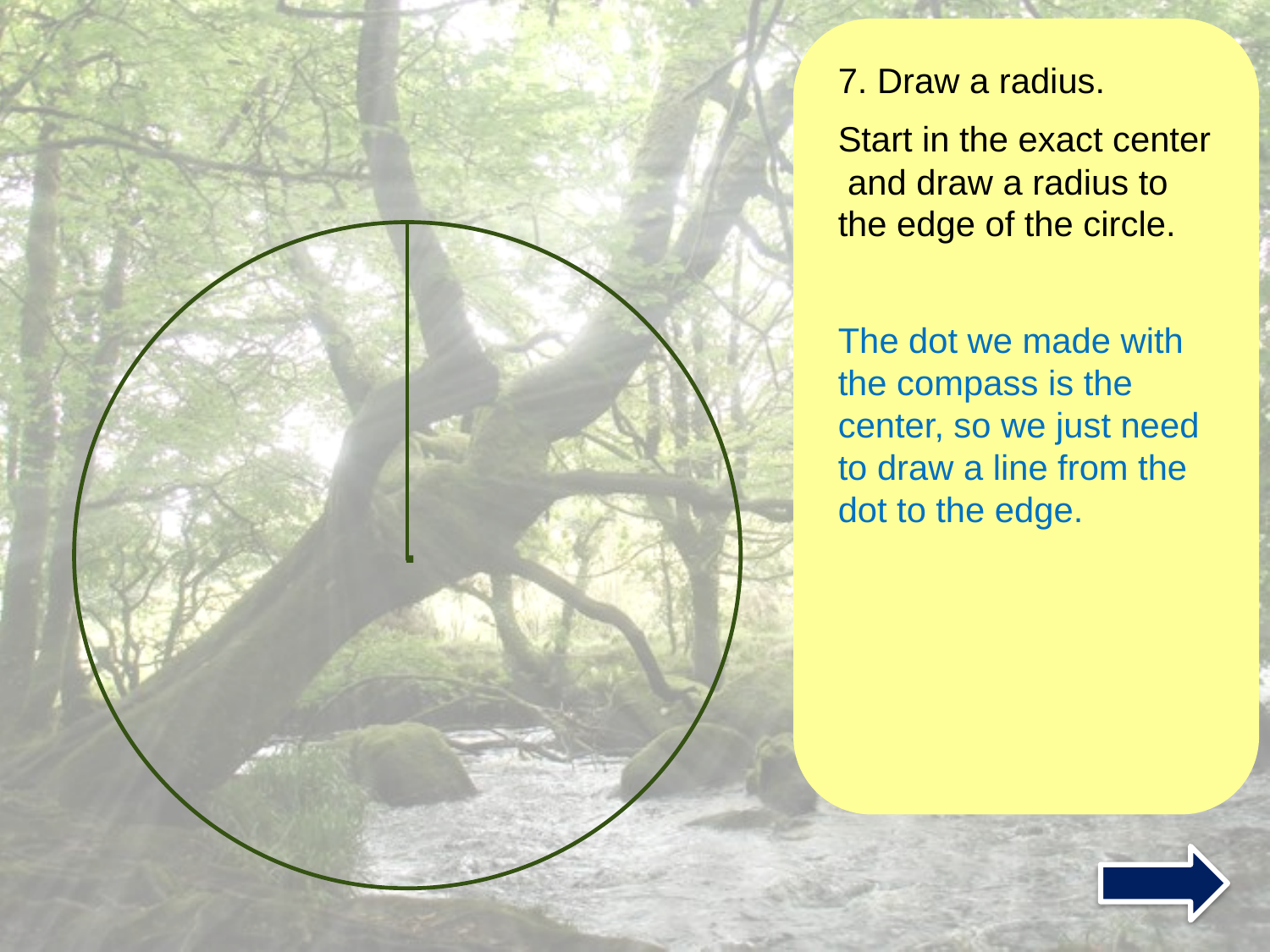

7. Draw a radius.
Start in the exact center  and draw a radius to the edge of the circle.

The dot we made with the compass is the center, so we just need to draw a line from the dot to the edge.

.